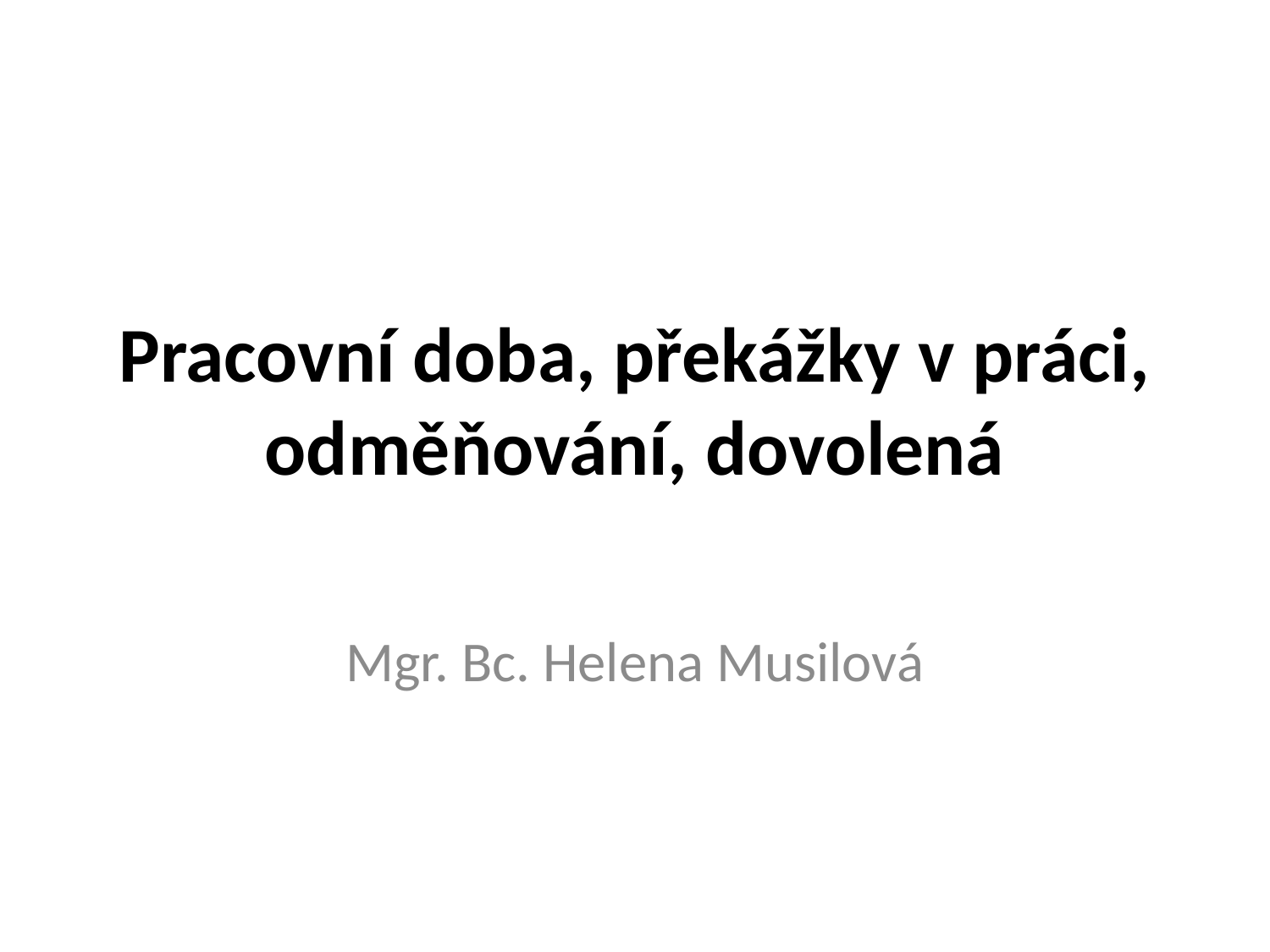

# Pracovní doba, překážky v práci, odměňování, dovolená

Mgr. Bc. Helena Musilová